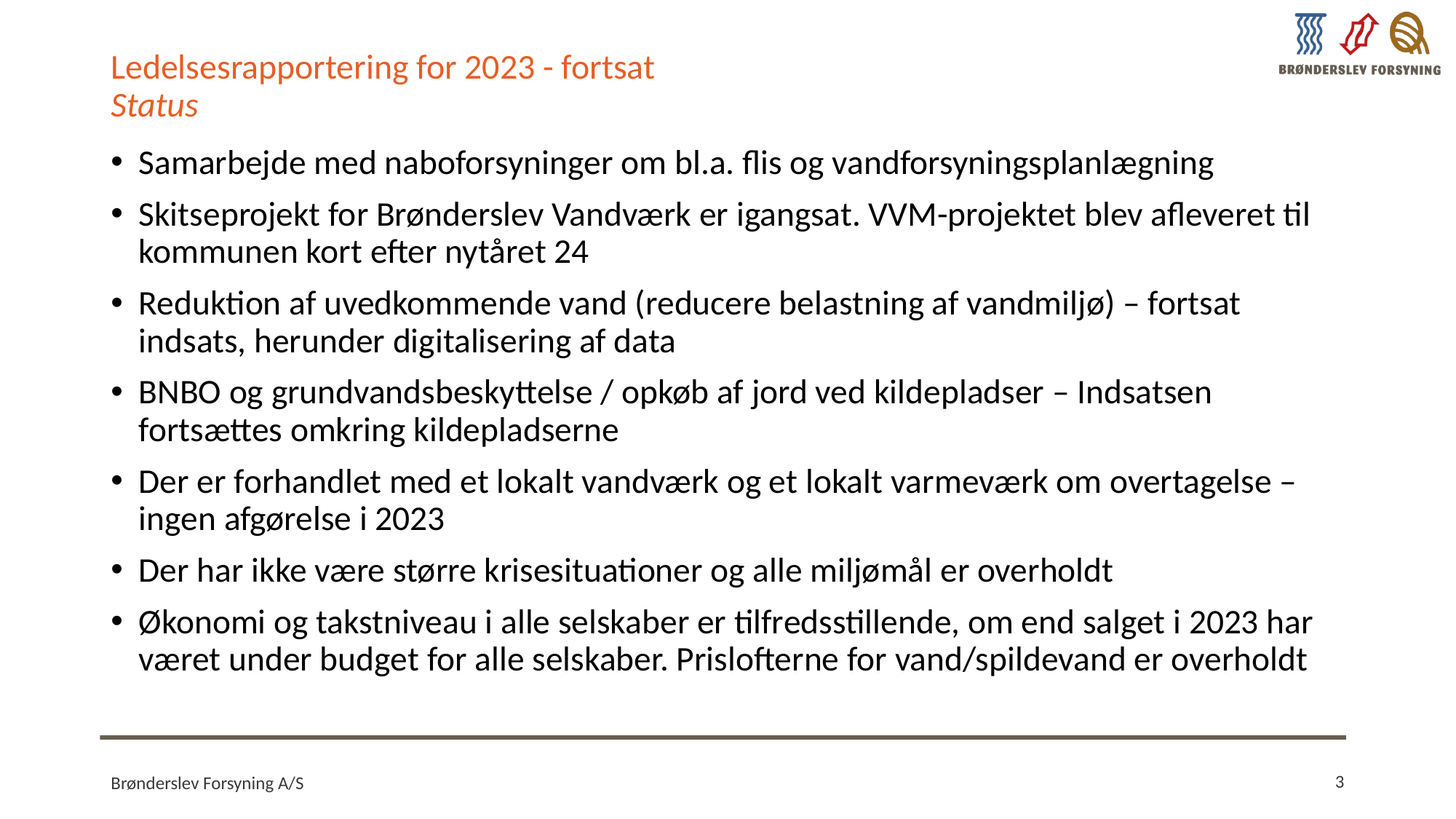

# Ledelsesrapportering for 2023 - fortsat Status
Samarbejde med naboforsyninger om bl.a. flis og vandforsyningsplanlægning
Skitseprojekt for Brønderslev Vandværk er igangsat. VVM-projektet blev afleveret til kommunen kort efter nytåret 24
Reduktion af uvedkommende vand (reducere belastning af vandmiljø) – fortsat indsats, herunder digitalisering af data
BNBO og grundvandsbeskyttelse / opkøb af jord ved kildepladser – Indsatsen fortsættes omkring kildepladserne
Der er forhandlet med et lokalt vandværk og et lokalt varmeværk om overtagelse – ingen afgørelse i 2023
Der har ikke være større krisesituationer og alle miljømål er overholdt
Økonomi og takstniveau i alle selskaber er tilfredsstillende, om end salget i 2023 har været under budget for alle selskaber. Prislofterne for vand/spildevand er overholdt

3
Brønderslev Forsyning A/S